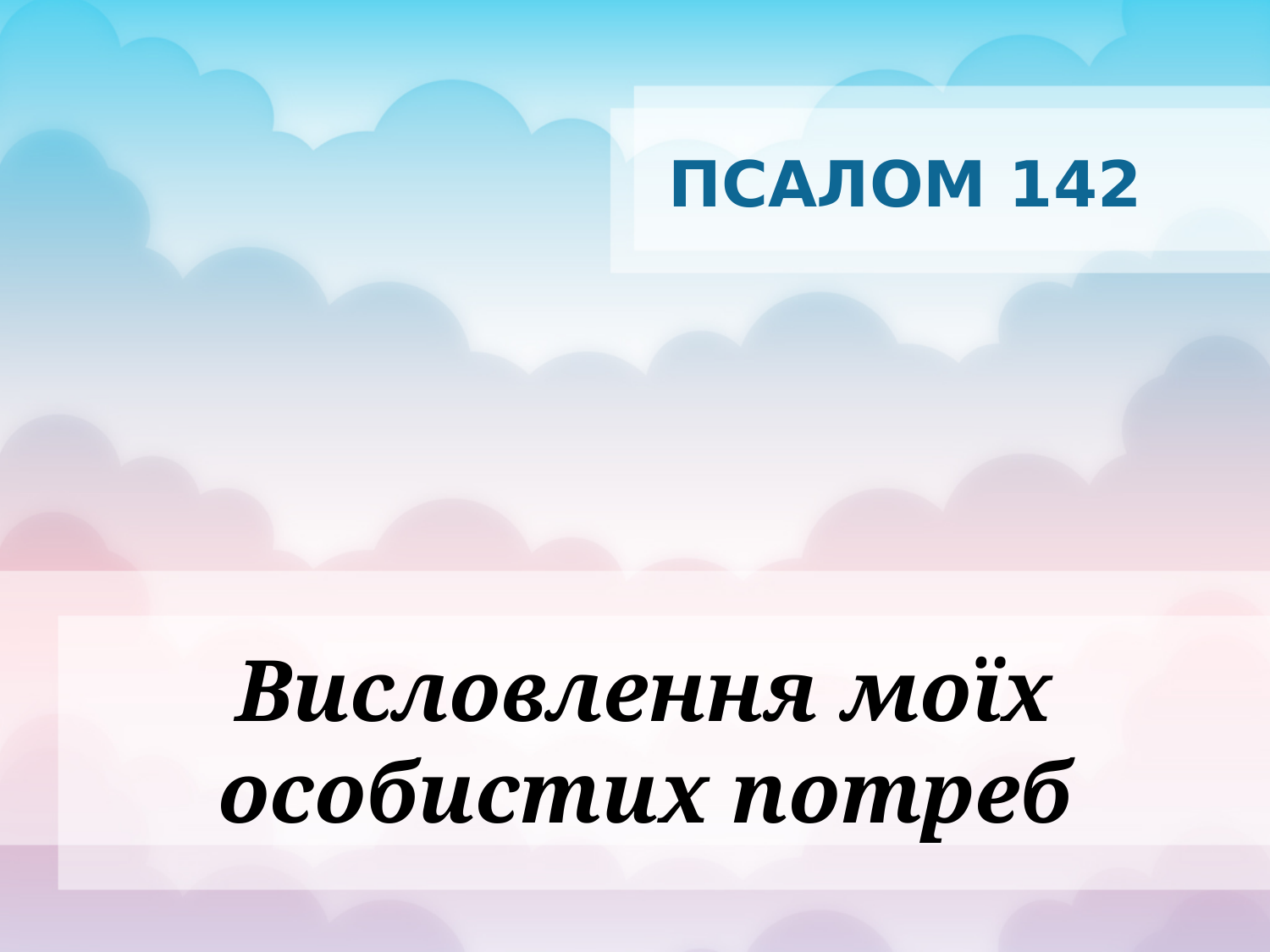

# ПСАЛОМ 142
Висловлення моїх особистих потреб